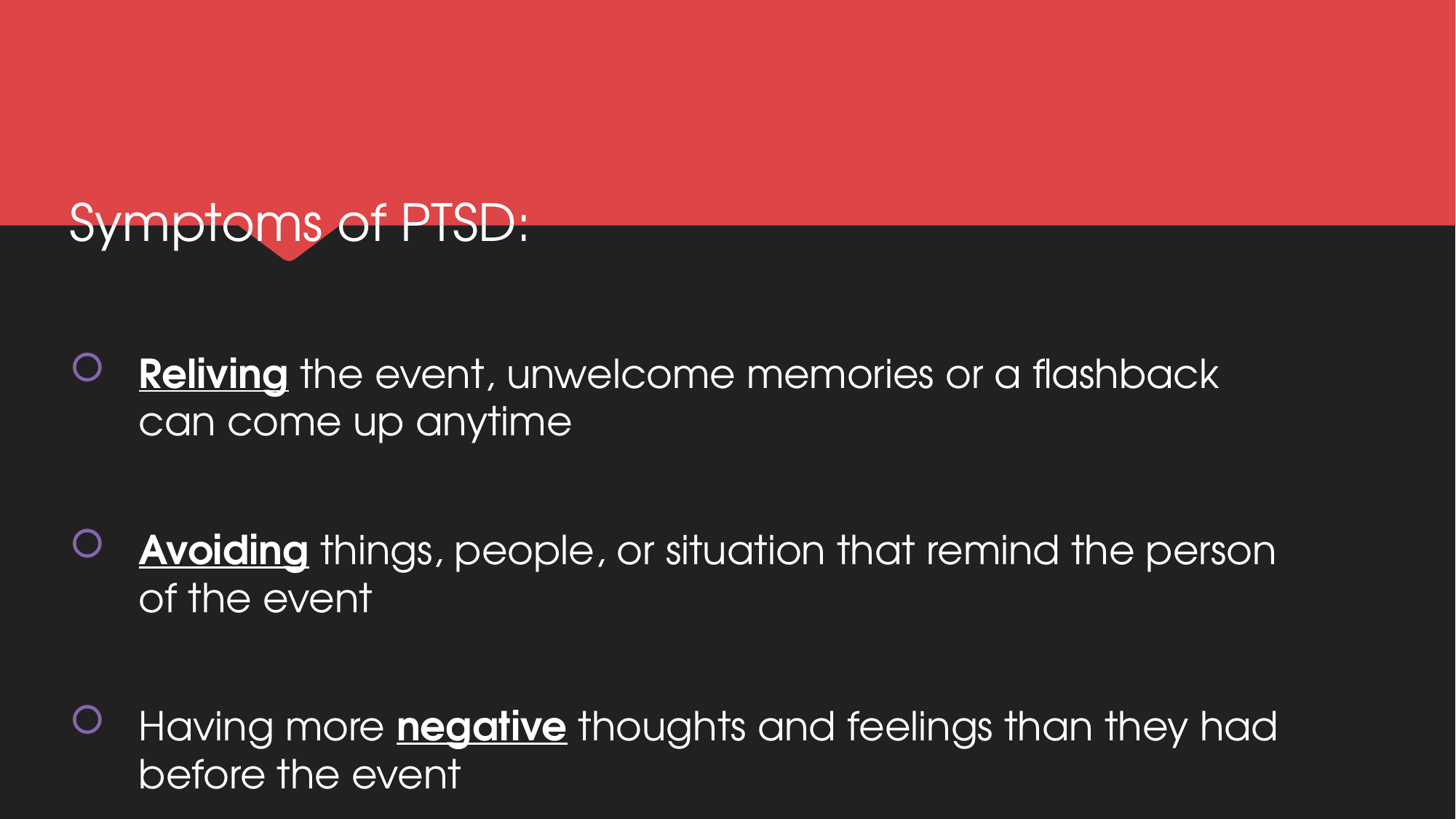

Symptoms of PTSD:

Reliving the event, unwelcome memories or a flashback can come up anytime

Avoiding things, people, or situation that remind the person of the event

Having more negative thoughts and feelings than they had before the event